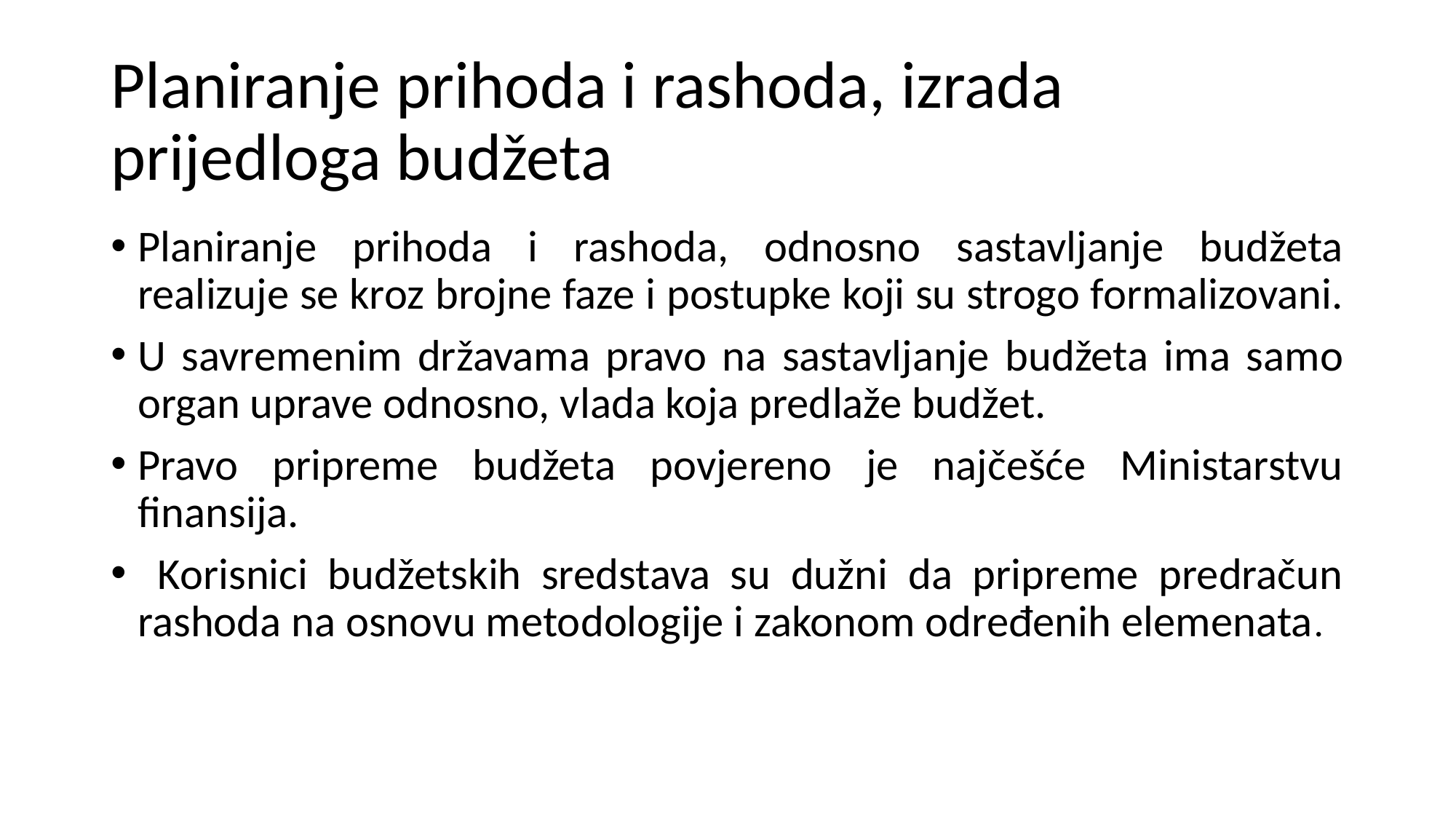

# Planiranje prihoda i rashoda, izrada prijedloga budžeta
Planiranje prihoda i rashoda, odnosno sastavljanje budžeta realizuje se kroz brojne faze i postupke koji su strogo formalizovani.
U savremenim državama pravo na sastavljanje budžeta ima samo organ uprave odnosno, vlada koja predlaže budžet.
Pravo pripreme budžeta povjereno je najčešće Ministarstvu finansija.
 Korisnici budžetskih sredstava su dužni da pripreme predračun rashoda na osnovu metodologije i zakonom određenih elemenata.